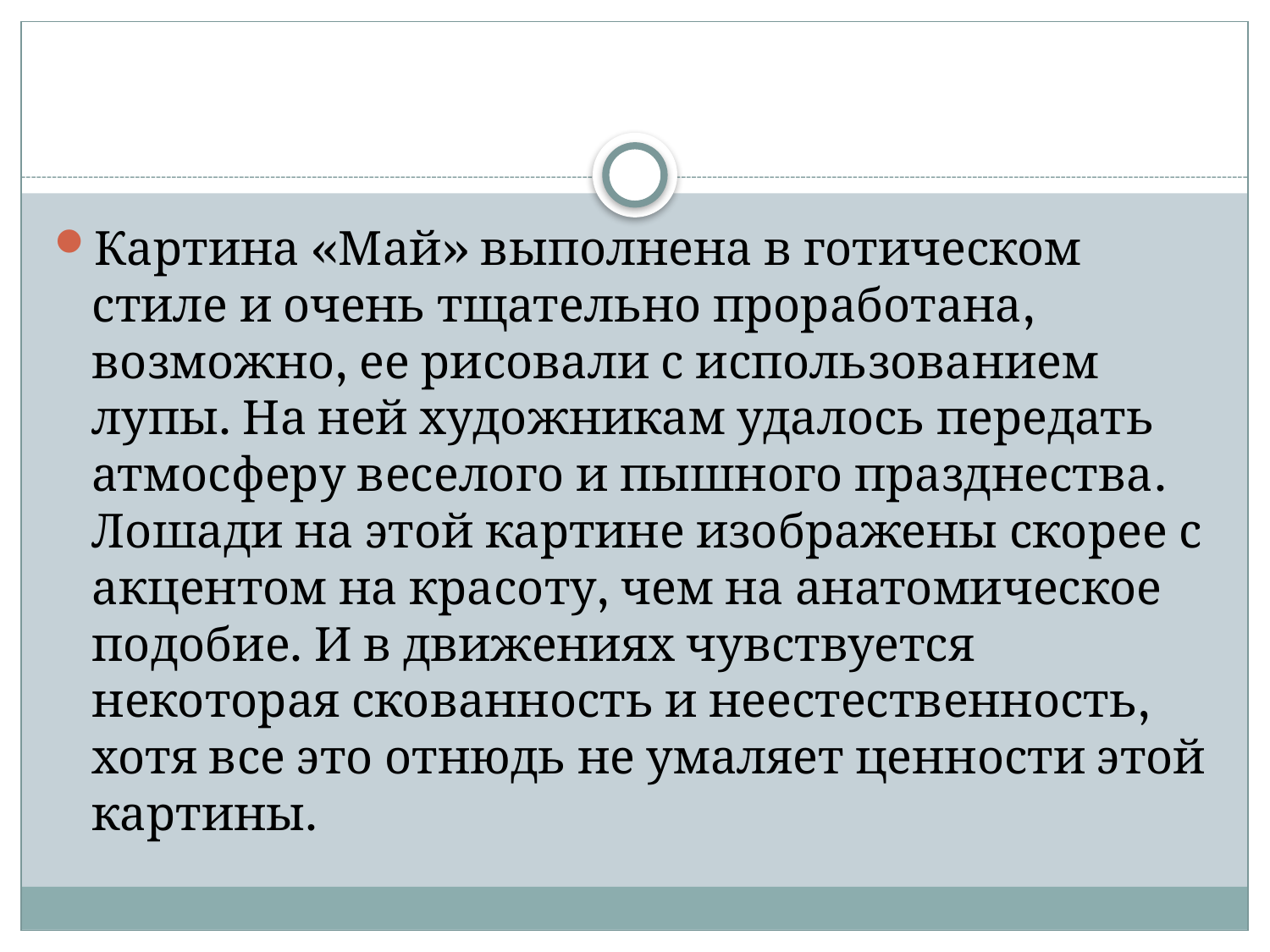

Картина «Май» выполнена в готическом стиле и очень тщательно проработана, возможно, ее рисовали с использованием лупы. На ней художникам удалось передать атмосферу веселого и пышного празднества. Лошади на этой картине изображены скорее с акцентом на красоту, чем на анатомическое подобие. И в движениях чувствуется некоторая скованность и неестественность, хотя все это отнюдь не умаляет ценности этой картины.